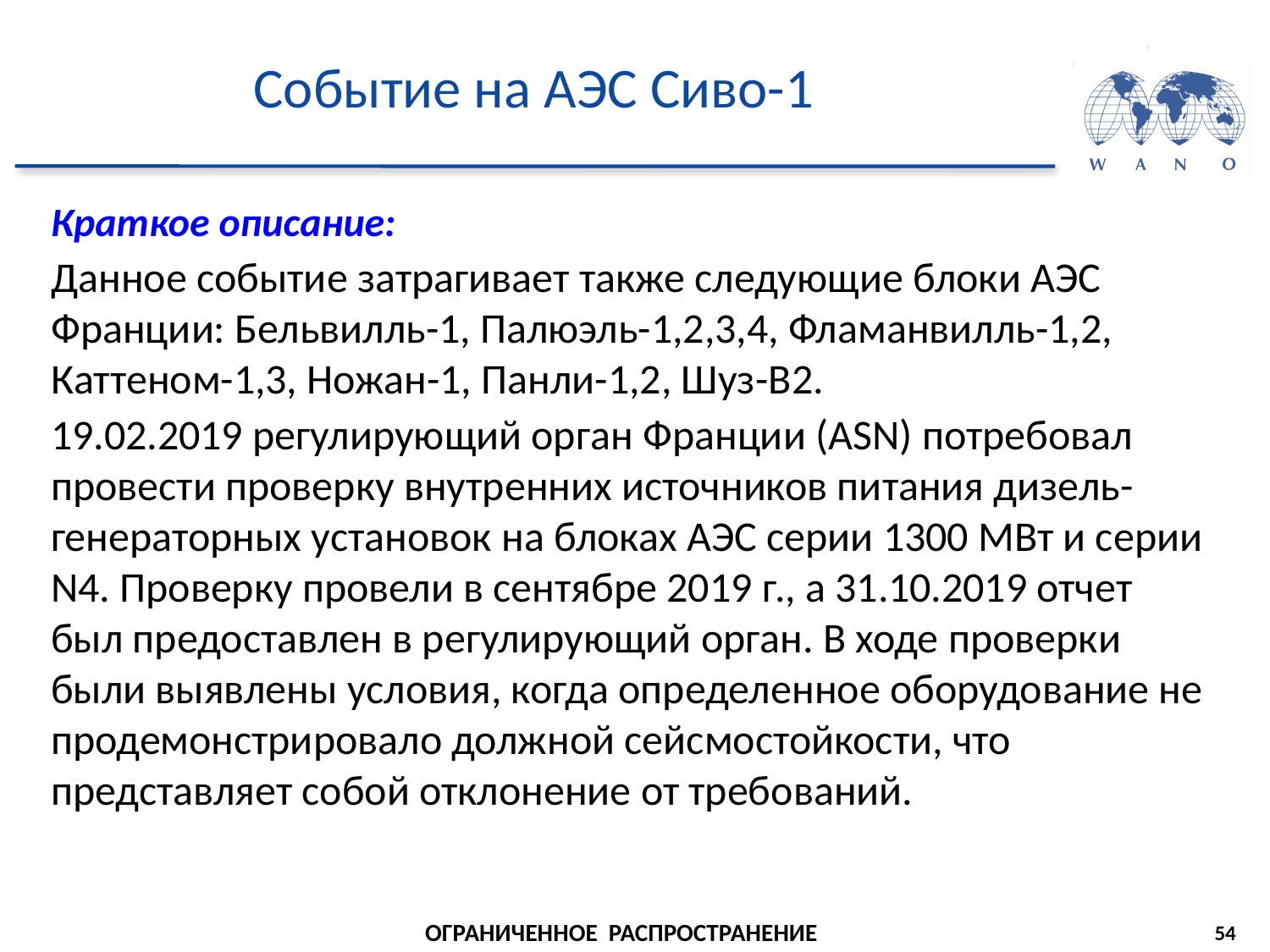

# Событие на АЭС Сиво-1
Краткое описание:
Данное событие затрагивает также следующие блоки АЭС Франции: Бельвилль-1, Палюэль-1,2,3,4, Фламанвилль-1,2, Каттеном-1,3, Ножан-1, Панли-1,2, Шуз-B2.
19.02.2019 регулирующий орган Франции (ASN) потребовал провести проверку внутренних источников питания дизель-генераторных установок на блоках АЭС серии 1300 МВт и серии N4. Проверку провели в сентябре 2019 г., а 31.10.2019 отчет был предоставлен в регулирующий орган. В ходе проверки были выявлены условия, когда определенное оборудование не продемонстрировало должной сейсмостойкости, что представляет собой отклонение от требований.
54
ОГРАНИЧЕННОЕ  РАСПРОСТРАНЕНИЕ